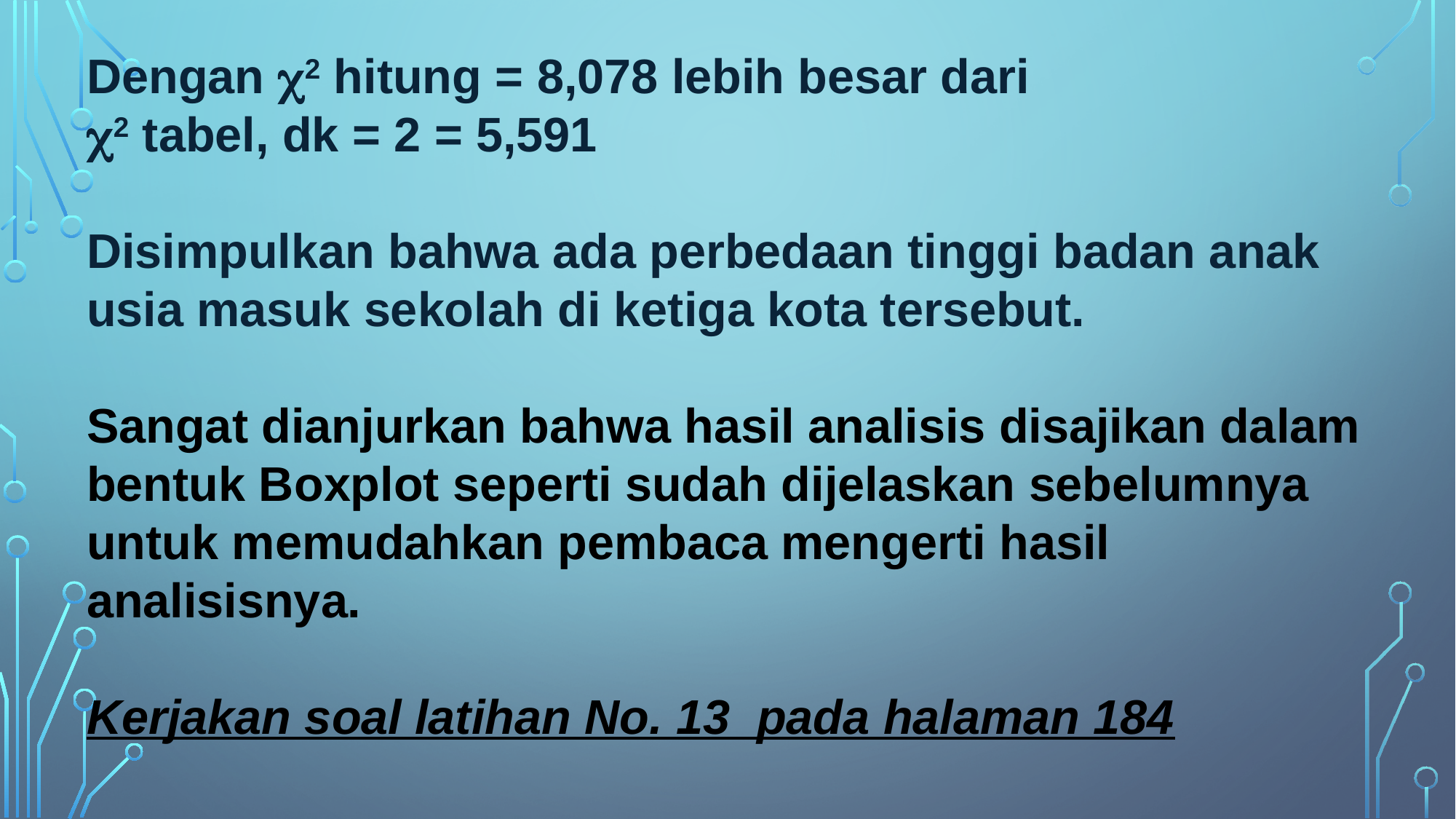

Dengan χ2 hitung = 8,078 lebih besar dari
χ2 tabel, dk = 2 = 5,591

Disimpulkan bahwa ada perbedaan tinggi badan anak usia masuk sekolah di ketiga kota tersebut.

Sangat dianjurkan bahwa hasil analisis disajikan dalam bentuk Boxplot seperti sudah dijelaskan sebelumnya untuk memudahkan pembaca mengerti hasil analisisnya.

Kerjakan soal latihan No. 13  pada halaman 184